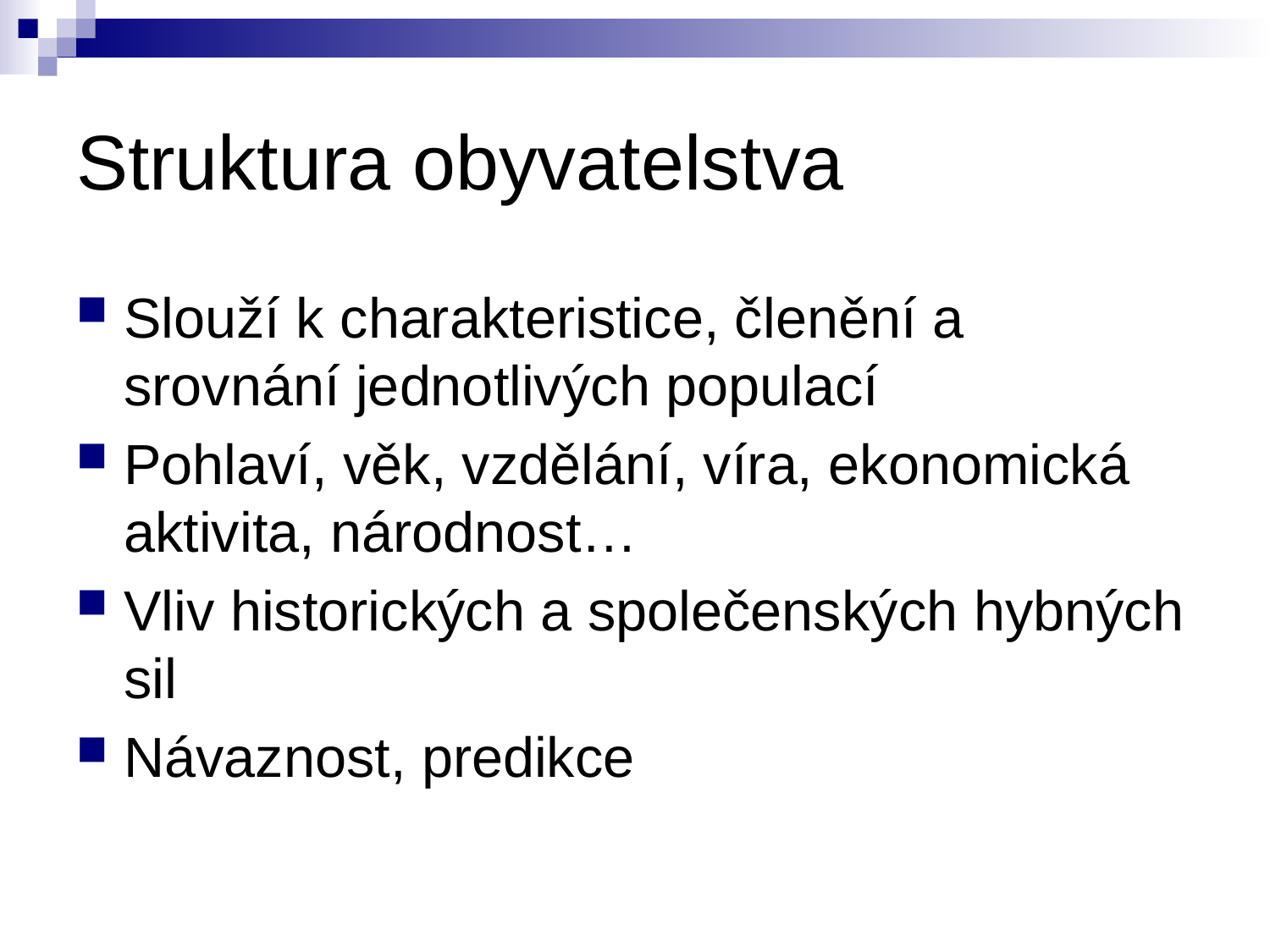

# Struktura obyvatelstva
Slouží k charakteristice, členění a srovnání jednotlivých populací
Pohlaví, věk, vzdělání, víra, ekonomická aktivita, národnost…
Vliv historických a společenských hybných sil
Návaznost, predikce